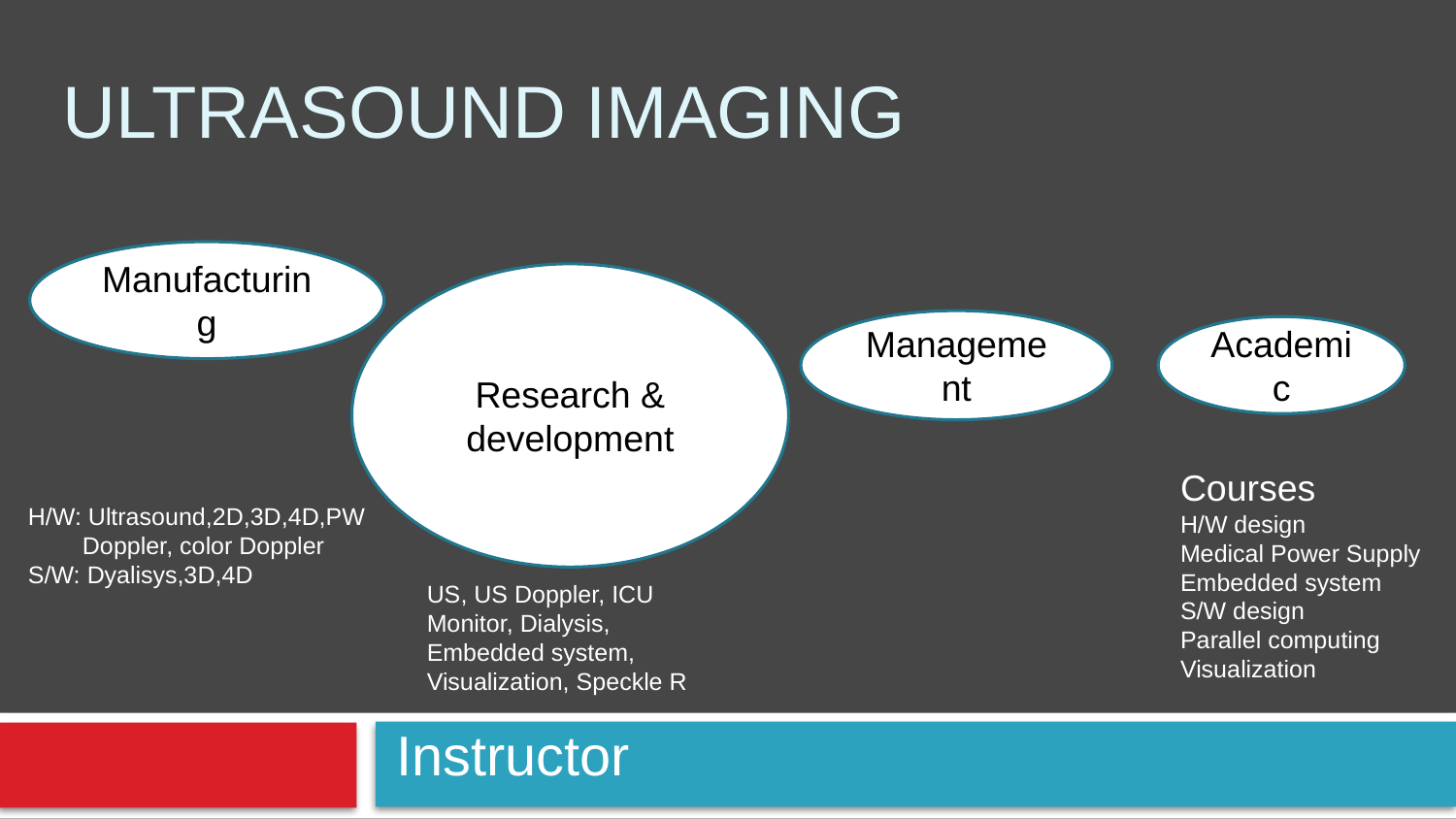

# Ultrasound Imaging
Manufacturing
Research & development
Management
Academic
Courses
H/W design
Medical Power Supply
Embedded system
S/W design
Parallel computing
Visualization

H/W: Ultrasound,2D,3D,4D,PW
        Doppler, color Doppler
S/W: Dyalisys,3D,4D
US, US Doppler, ICU Monitor, Dialysis, Embedded system, Visualization, Speckle R

Instructor